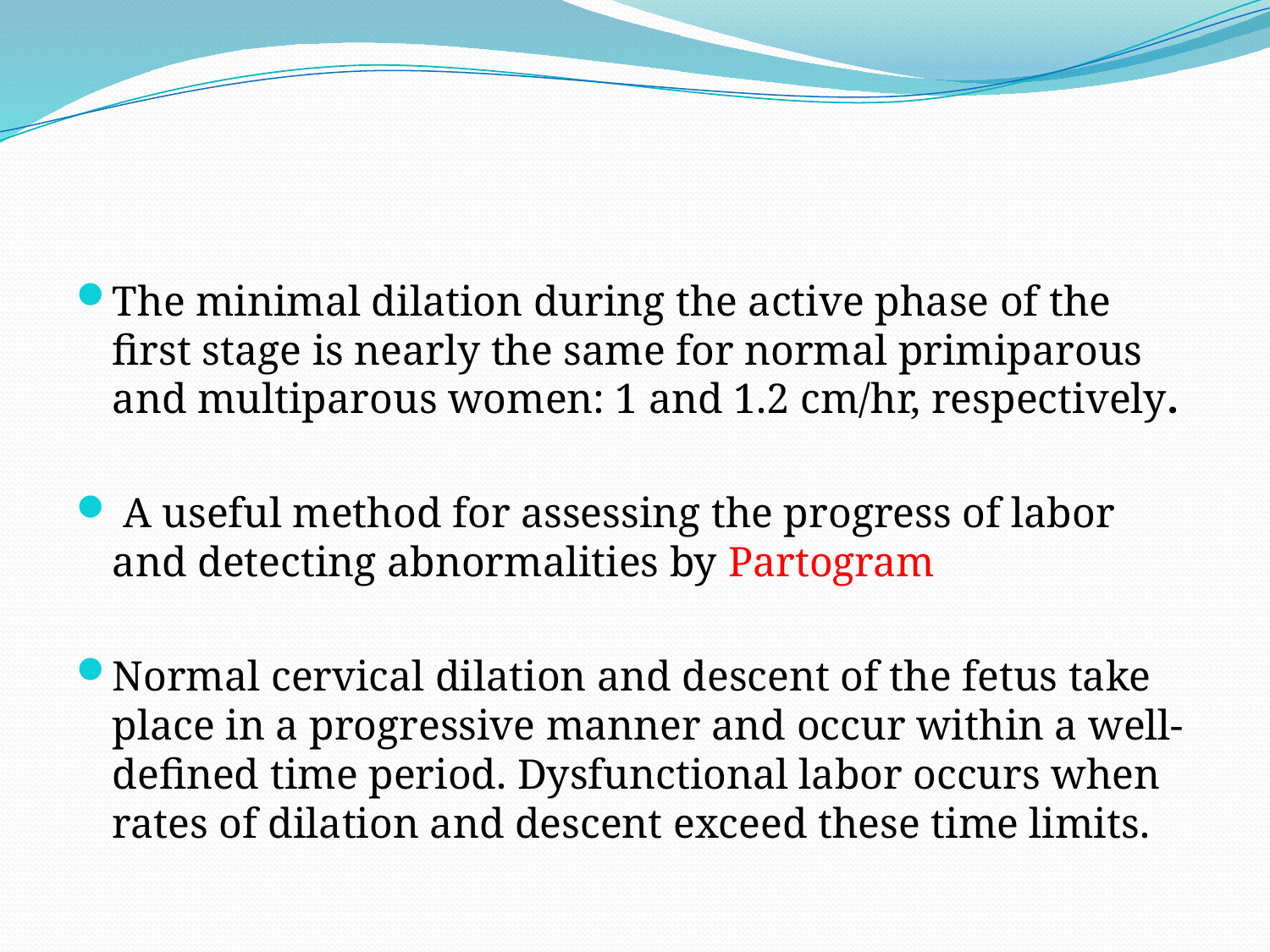

#
The minimal dilation during the active phase of the first stage is nearly the same for normal primiparous and multiparous women: 1 and 1.2 cm/hr, respectively.

 A useful method for assessing the progress of labor and detecting abnormalities by Partogram

Normal cervical dilation and descent of the fetus take place in a progressive manner and occur within a well-defined time period. Dysfunctional labor occurs when rates of dilation and descent exceed these time limits.